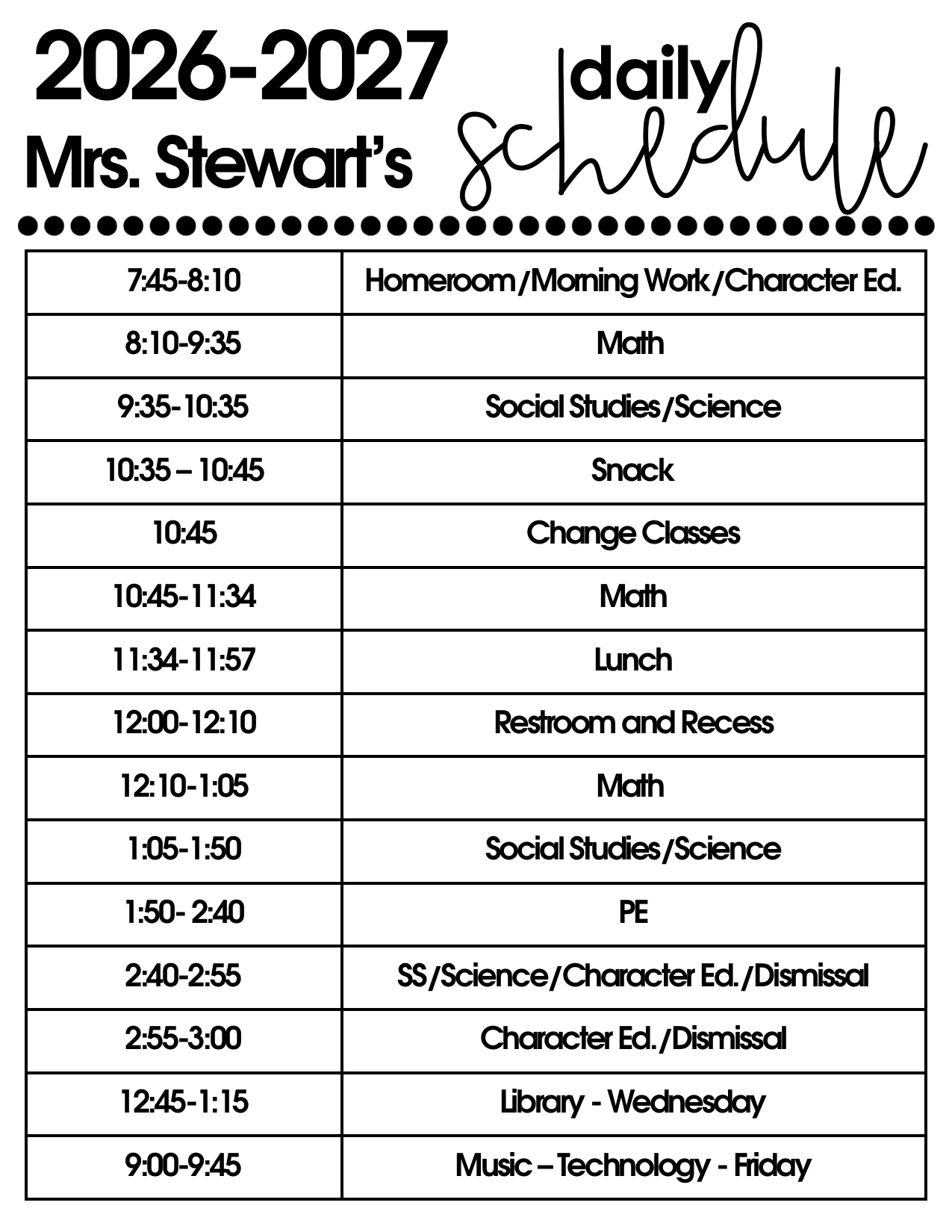

2026-2027

Mrs. Stewart’s
| 7:45-8:10 | Homeroom/Morning Work/Character Ed. |
| --- | --- |
| 8:10-9:35 | Math |
| 9:35-10:35 | Social Studies/Science |
| 10:35 – 10:45 | Snack |
| 10:45 | Change Classes |
| 10:45-11:34 | Math |
| 11:34-11:57 | Lunch |
| 12:00-12:10 | Restroom and Recess |
| 12:10-1:05 | Math |
| 1:05-1:50 | Social Studies/Science |
| 1:50- 2:40 | PE |
| 2:40-2:55 | SS/Science/Character Ed./Dismissal |
| 2:55-3:00 | Character Ed./Dismissal |
| 12:45-1:15 | Library - Wednesday |
| 9:00-9:45 | Music – Technology - Friday |